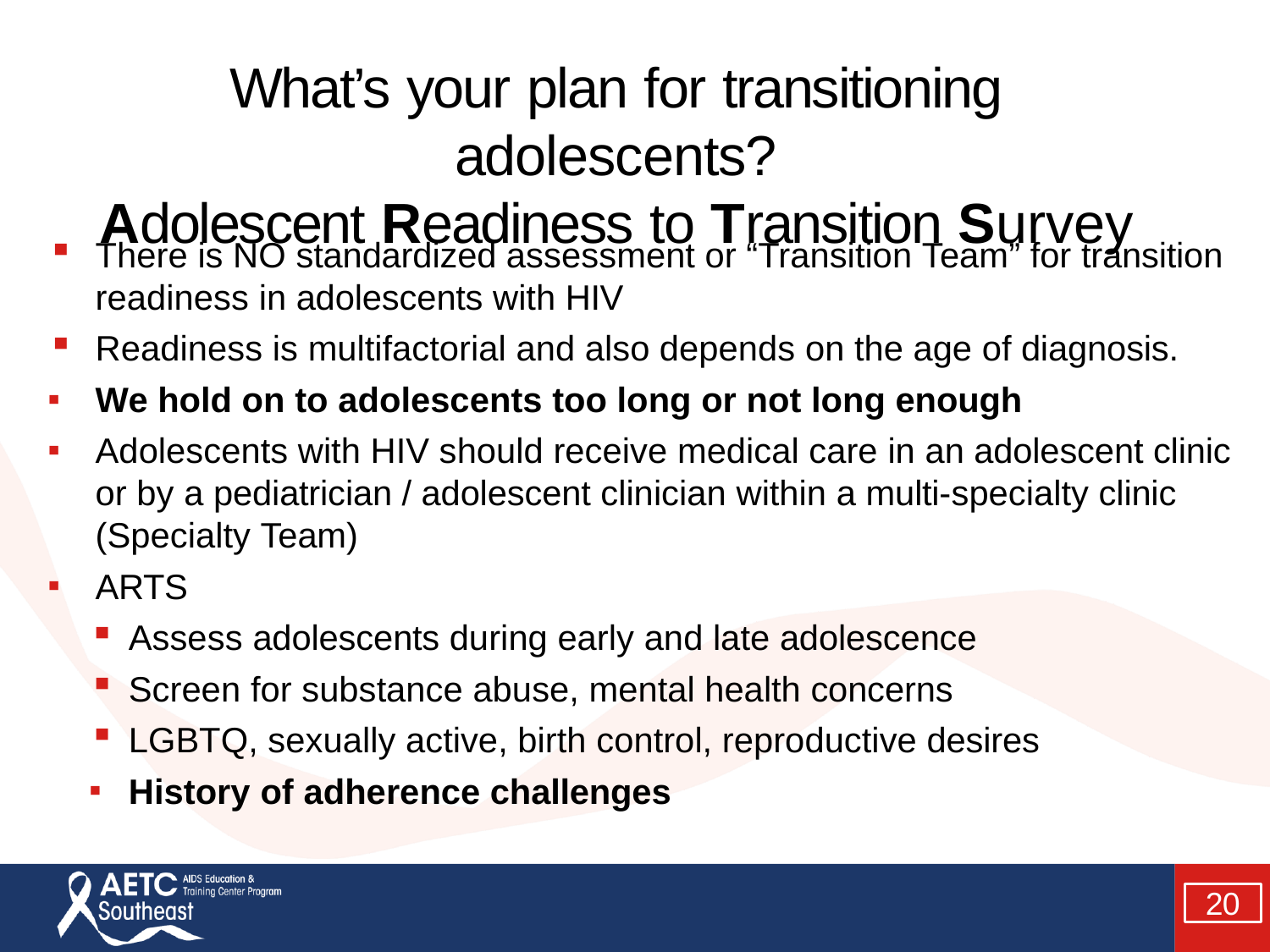

# What’s your plan for transitioning adolescents?
Adolescent Readiness to Transition Survey
There is NO standardized assessment or “Transition Team” for transition
readiness in adolescents with HIV
Readiness is multifactorial and also depends on the age of diagnosis.
We hold on to adolescents too long or not long enough
Adolescents with HIV should receive medical care in an adolescent clinic or by a pediatrician / adolescent clinician within a multi-specialty clinic (Specialty Team)
ARTS
Assess adolescents during early and late adolescence
Screen for substance abuse, mental health concerns
LGBTQ, sexually active, birth control, reproductive desires
History of adherence challenges

20